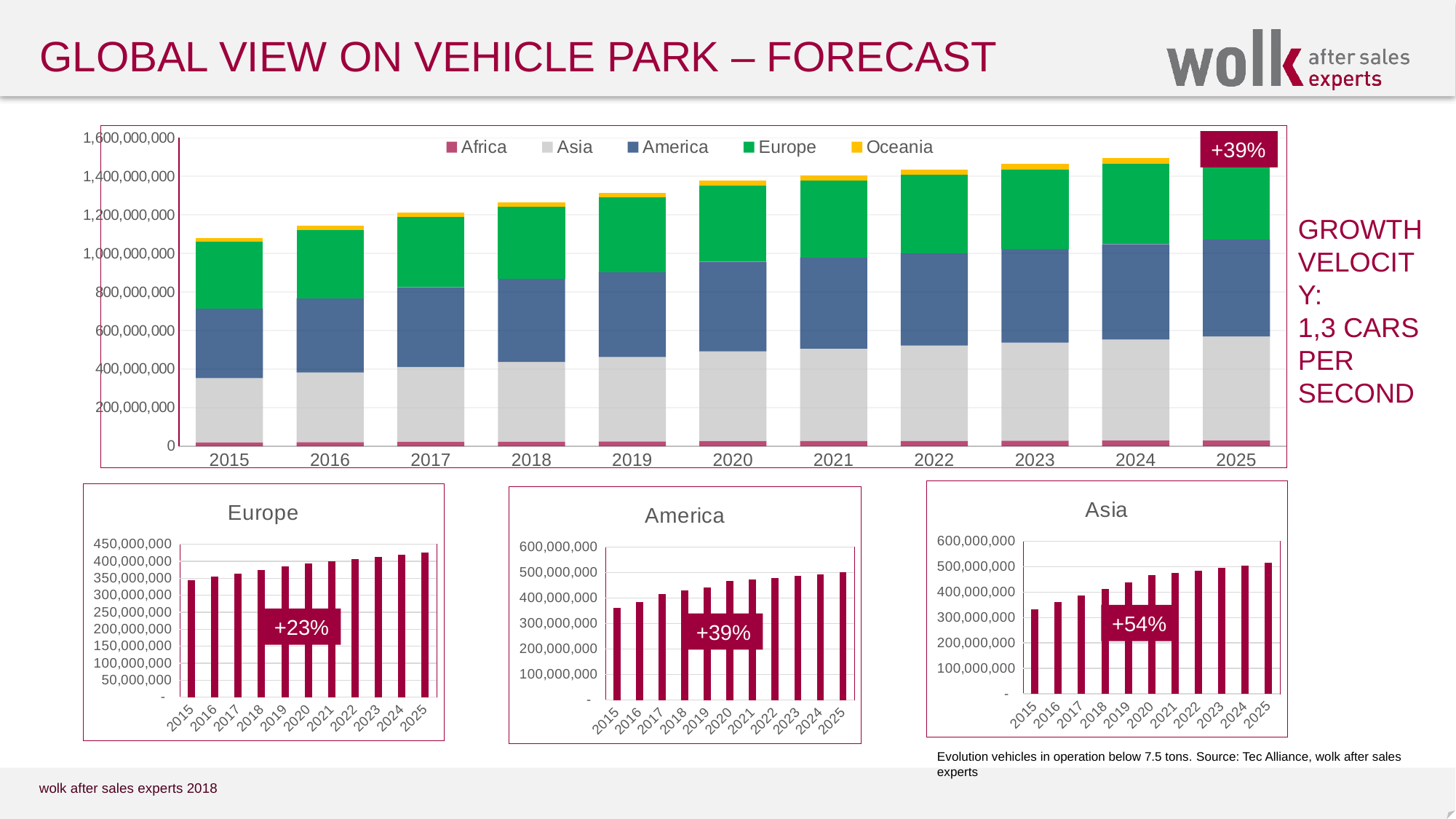

# Global view on vehicle park – forecast

### Chart

| Category | Africa | Asia | America | Europe | Oceania |
|---|---|---|---|---|---|
| 2015 | 19457865.0 | 333154436.0 | 361634772.0 | 345095420.0 | 19917126.0 |
| 2016 | 20685325.0 | 361502279.0 | 384777228.0 | 354508992.0 | 20886743.0 |
| 2017 | 22177398.0 | 388077418.0 | 415366179.0 | 364363861.0 | 22206153.0 |
| 2018 | 23500595.0 | 413493246.0 | 430828791.0 | 374757533.0 | 23308211.0 |
| 2019 | 24506350.0 | 438359606.0 | 440975131.0 | 385516658.0 | 24027343.0 |
| 2020 | 25816854.0 | 465939208.0 | 466005717.0 | 394523639.0 | 25123271.0 |
| 2021 | 26462275.349999998 | 479917384.24 | 472995802.75499994 | 400441493.585 | 25625736.42 |
| 2022 | 27123832.233749997 | 494314905.7672 | 480090739.7963249 | 406448115.98877496 | 26138251.1484 |
| 2023 | 27801928.039593745 | 509144352.940216 | 487292100.8932697 | 412544837.7286065 | 26661016.171368003 |
| 2024 | 28496976.240583587 | 524418683.5284225 | 494601482.4066687 | 418733010.2945356 | 27194236.494795363 |
| 2025 | 29209400.646598175 | 540151244.0342752 | 502020504.6427687 | 425014005.44895357 | 27738121.22469127 |
+39%
Growth velocity:
1,3 cars per second

### Chart:

| Category | Asia |
|---|---|
| 2015 | 333154436.0 |
| 2016 | 361502279.0 |
| 2017 | 388077418.0 |
| 2018 | 413493246.0 |
| 2019 | 438359606.0 |
| 2020 | 465939208.0 |
| 2021 | 475257992.16 |
| 2022 | 484763152.00320005 |
| 2023 | 494458415.0432641 |
| 2024 | 504347583.3441294 |
| 2025 | 514434535.01101196 |

### Chart:

| Category | Europe |
|---|---|
| 2015 | 345095420.0 |
| 2016 | 354508992.0 |
| 2017 | 364363861.0 |
| 2018 | 374757533.0 |
| 2019 | 385516658.0 |
| 2020 | 394523639.0 |
| 2021 | 400441493.585 |
| 2022 | 406448115.98877496 |
| 2023 | 412544837.7286065 |
| 2024 | 418733010.2945356 |
| 2025 | 425014005.44895357 |

### Chart:

| Category | America |
|---|---|
| 2015 | 361634772.0 |
| 2016 | 384777228.0 |
| 2017 | 415366179.0 |
| 2018 | 430828791.0 |
| 2019 | 440975131.0 |
| 2020 | 466005717.0 |
| 2021 | 472995802.75499994 |
| 2022 | 480090739.7963249 |
| 2023 | 487292100.8932697 |
| 2024 | 494601482.4066687 |
| 2025 | 502020504.6427687 |
+54%
+23%
+39%
Evolution vehicles in operation below 7.5 tons. Source: Tec Alliance, wolk after sales experts